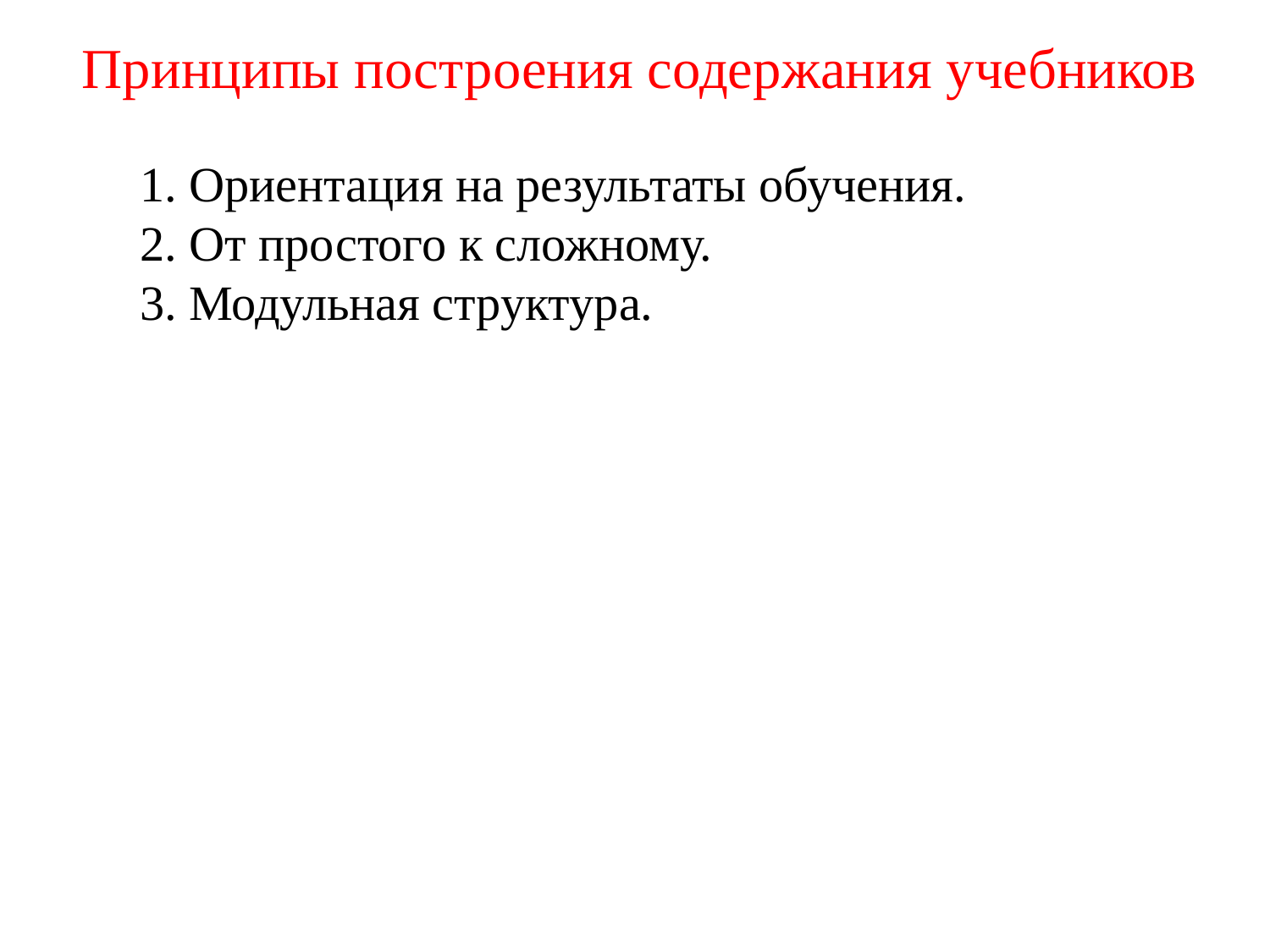

# Принципы построения содержания учебников
	1. Ориентация на результаты обучения.
	2. От простого к сложному.
	3. Модульная структура.